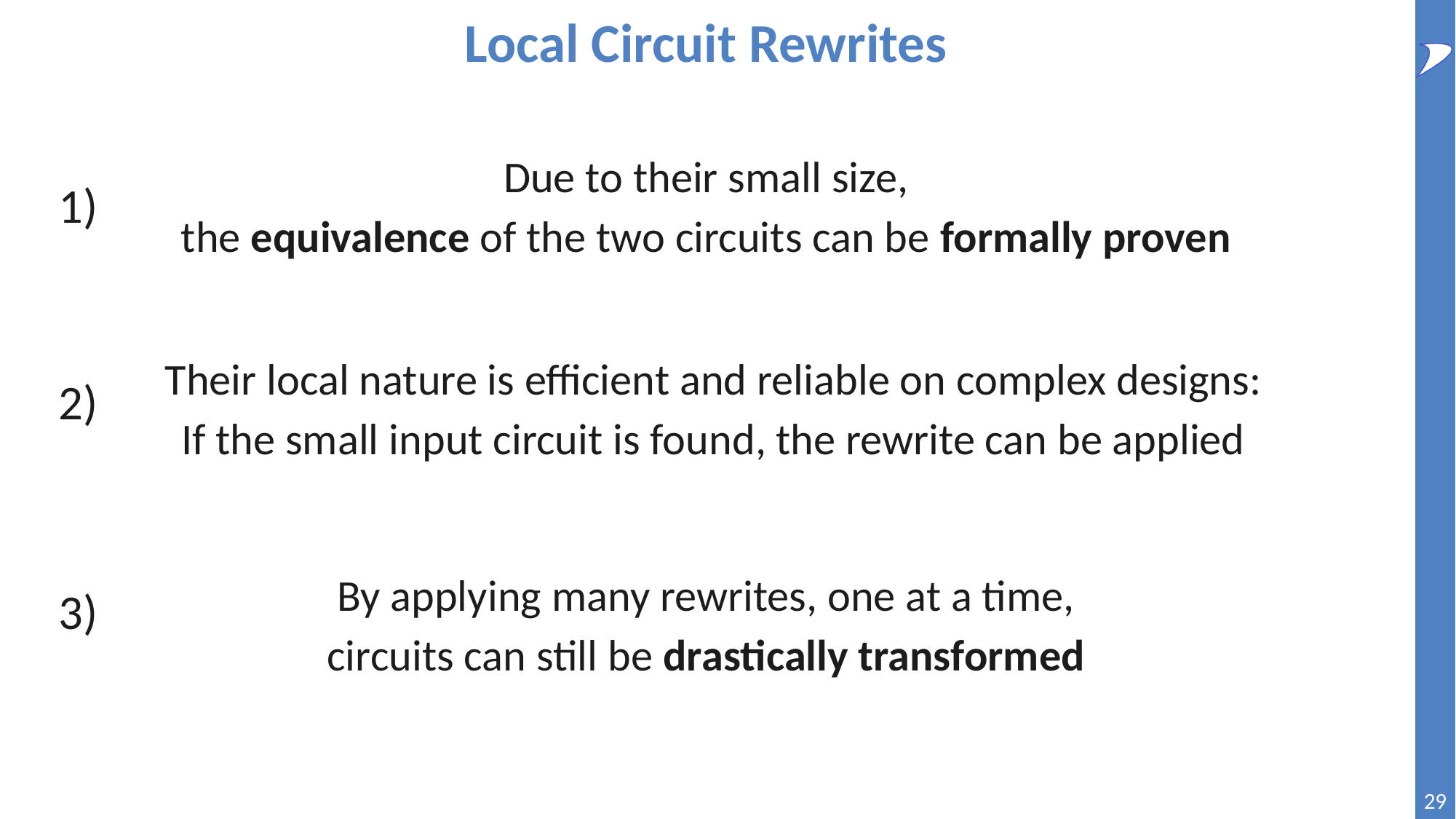

# Local Circuit Rewrites
Due to their small size,
the equivalence of the two circuits can be formally proven
1)
Their local nature is efficient and reliable on complex designs:
If the small input circuit is found, the rewrite can be applied
2)
By applying many rewrites, one at a time,
circuits can still be drastically transformed
3)